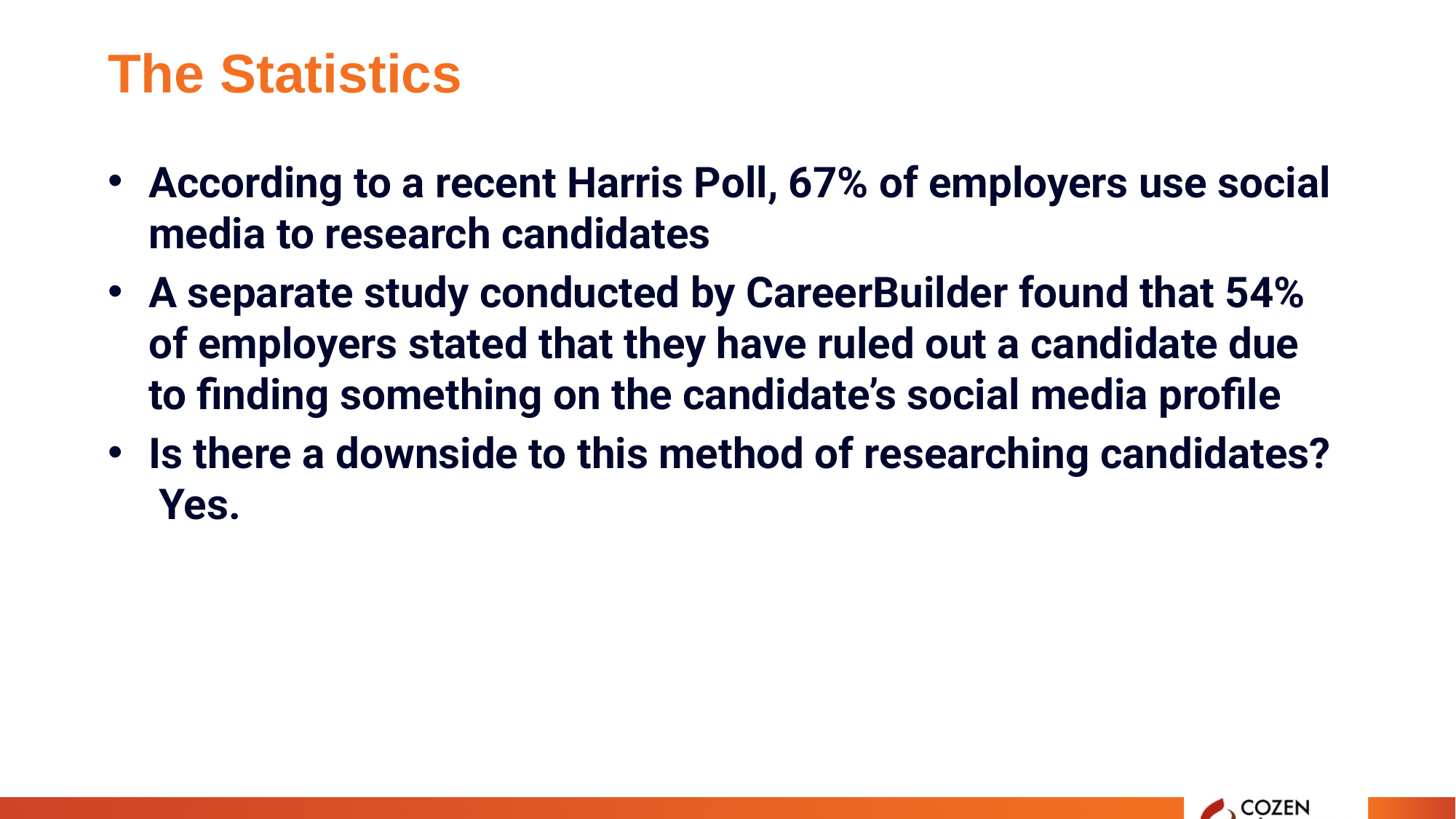

# The Statistics
According to a recent Harris Poll, 67% of employers use social media to research candidates
A separate study conducted by CareerBuilder found that 54% of employers stated that they have ruled out a candidate due to finding something on the candidate’s social media profile
Is there a downside to this method of researching candidates?  Yes.